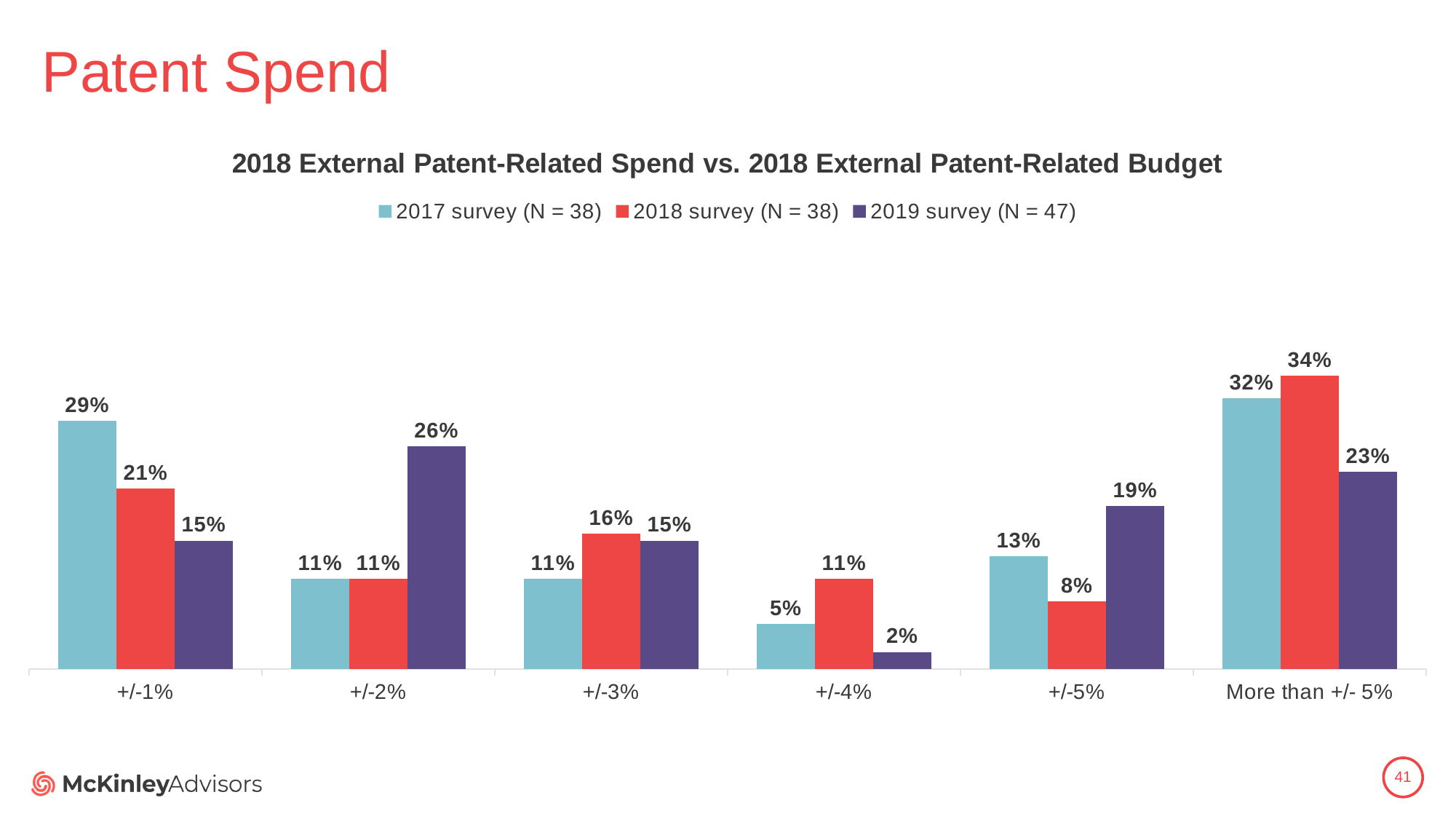

# Patent Spend

### Chart: 2018 External Patent-Related Spend vs. 2018 External Patent-Related Budget

| Category | 2017 survey (N = 38) | 2018 survey (N = 38) | 2019 survey (N = 47) |
|---|---|---|---|
| +/-1% | 0.2894736842105263 | 0.21052631578947367 | 0.15 |
| +/-2% | 0.10526315789473684 | 0.10526315789473684 | 0.26 |
| +/-3% | 0.10526315789473684 | 0.15789473684210525 | 0.15 |
| +/-4% | 0.05263157894736842 | 0.10526315789473684 | 0.02 |
| +/-5% | 0.13157894736842105 | 0.07894736842105263 | 0.19 |
| More than +/- 5% | 0.3157894736842105 | 0.34210526315789475 | 0.23 |
41